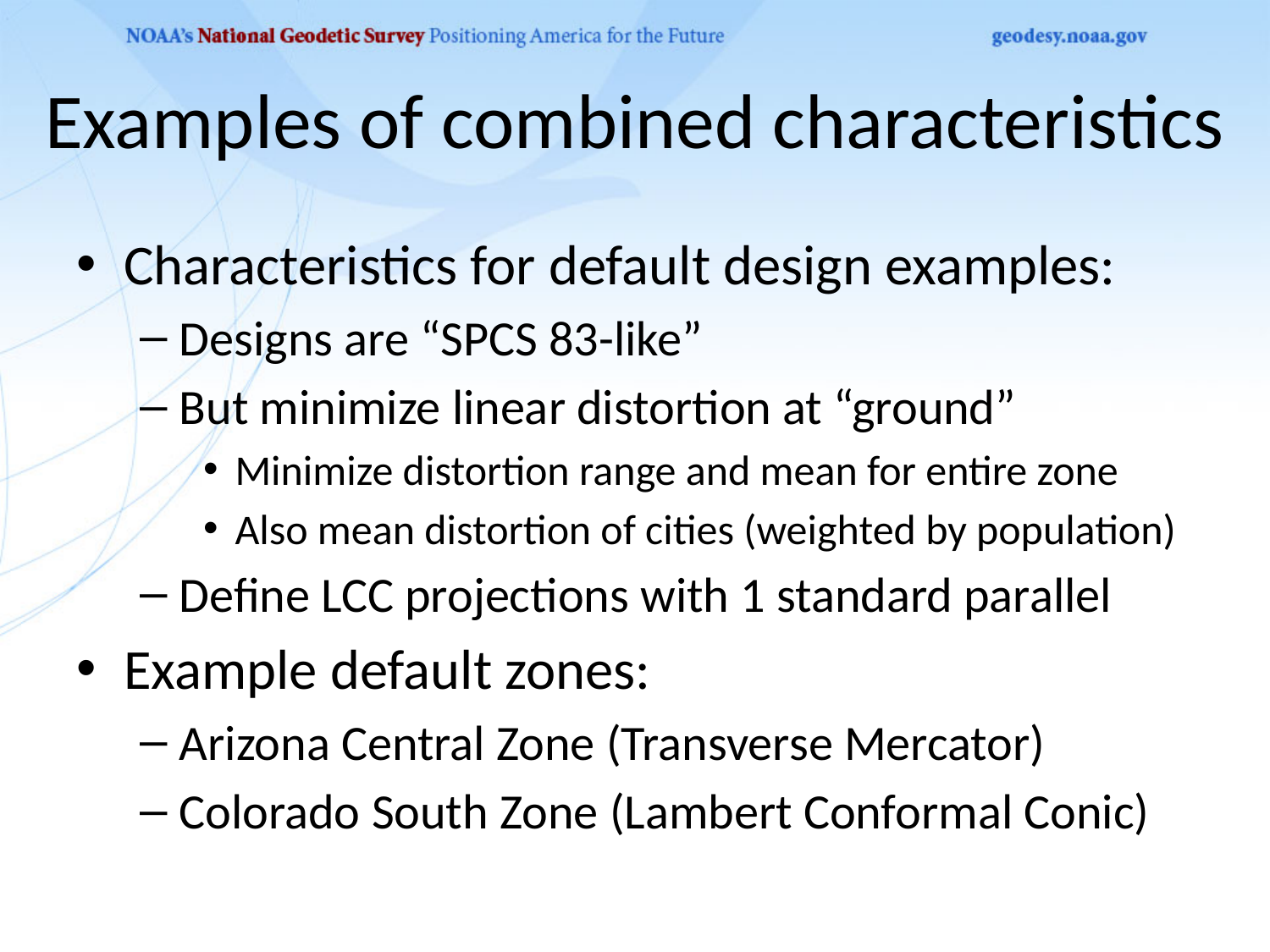

# Examples of combined characteristics
Characteristics for default design examples:
Designs are “SPCS 83-like”
But minimize linear distortion at “ground”
Minimize distortion range and mean for entire zone
Also mean distortion of cities (weighted by population)
Define LCC projections with 1 standard parallel
Example default zones:
Arizona Central Zone (Transverse Mercator)
Colorado South Zone (Lambert Conformal Conic)